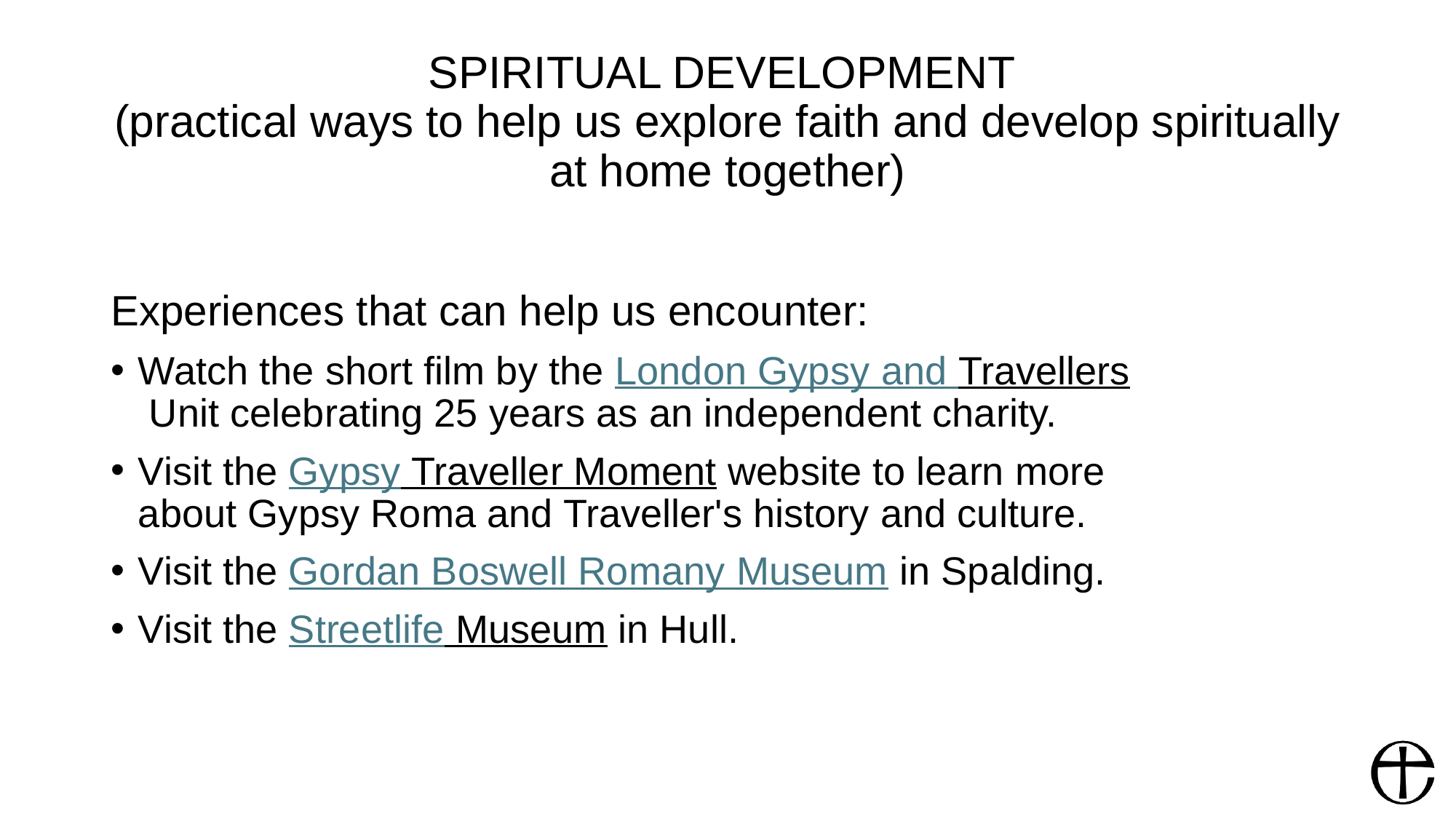

# SPIRITUAL DEVELOPMENT (practical ways to help us explore faith and develop spiritually at home together)

Experiences that can help us encounter:
Watch the short film by the London Gypsy and Travellers Unit celebrating 25 years as an independent charity.
Visit the Gypsy Traveller Moment website to learn more about Gypsy Roma and Traveller's history and culture.
Visit the Gordan Boswell Romany Museum in Spalding.
Visit the Streetlife Museum in Hull.